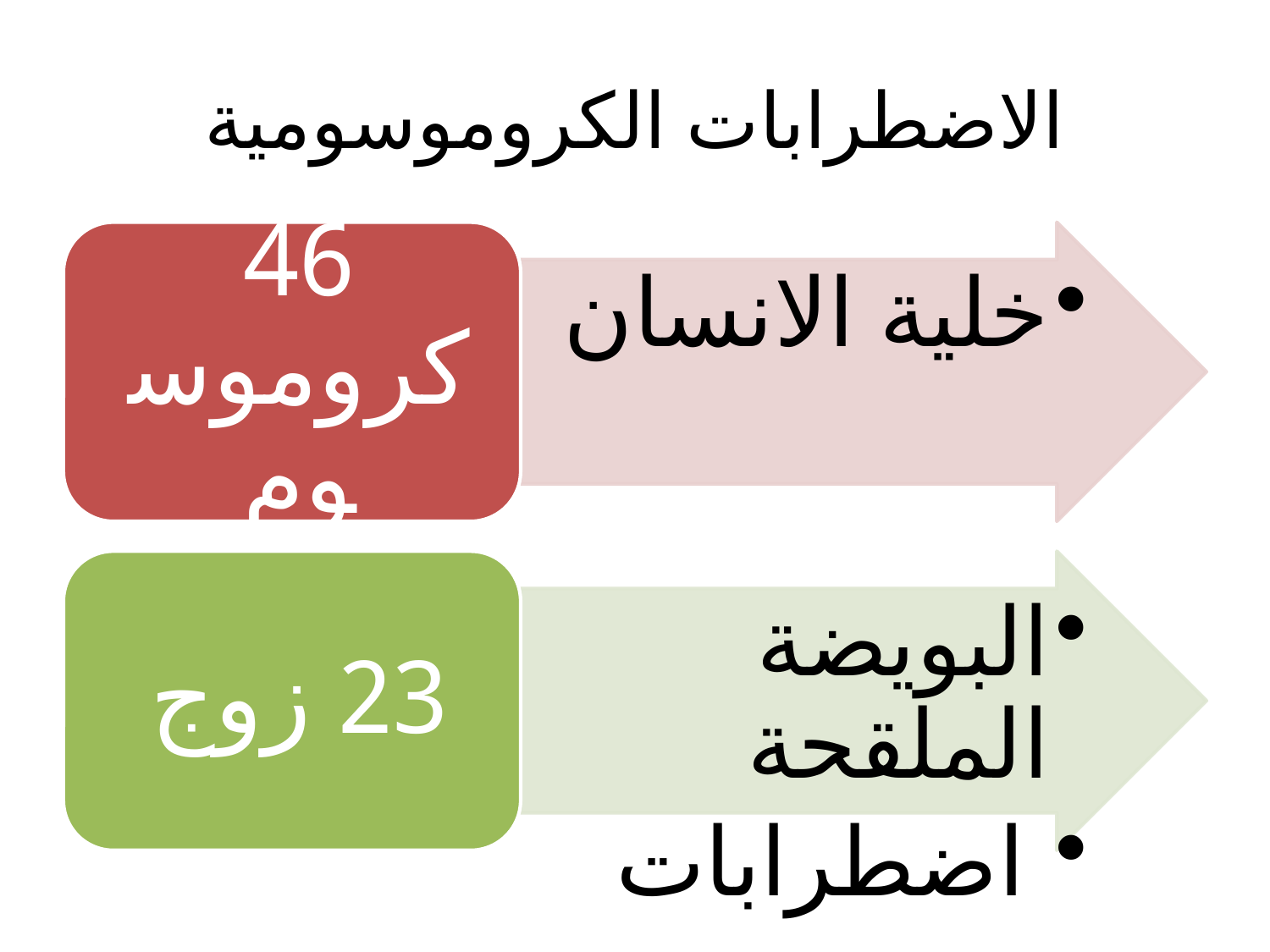

# الاضطرابات الكروموسومية
خلية الانسان
46 كروموسوم
البويضة الملقحة
 اضطرابات
23 زوج